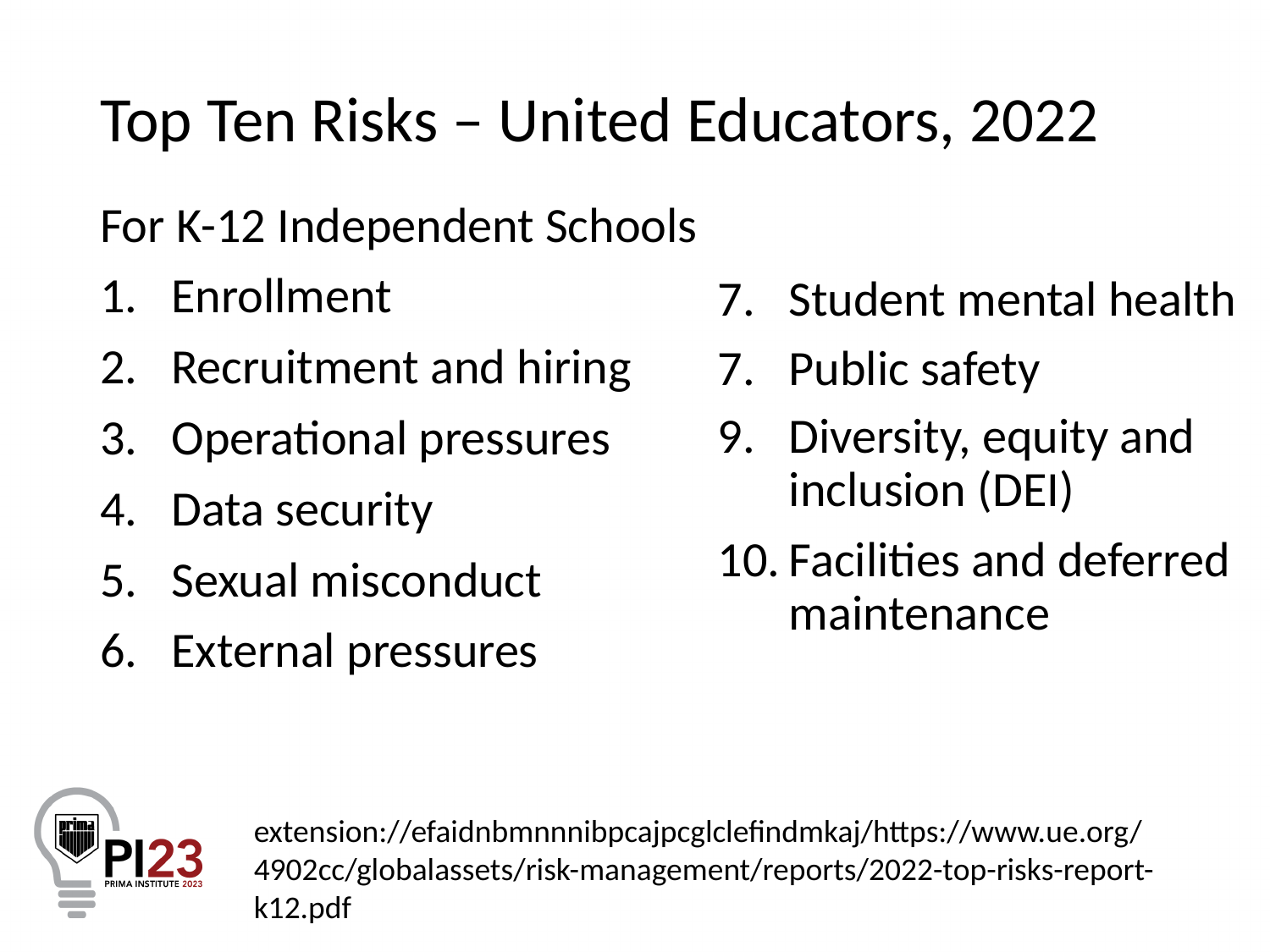

# Top Ten Risks – United Educators, 2022
For K-12 Independent Schools
Enrollment
Recruitment and hiring
Operational pressures
Data security
Sexual misconduct
External pressures
Student mental health
Public safety
Diversity, equity and inclusion (DEI)
Facilities and deferred maintenance
extension://efaidnbmnnnibpcajpcglclefindmkaj/https://www.ue.org/4902cc/globalassets/risk-management/reports/2022-top-risks-report-k12.pdf